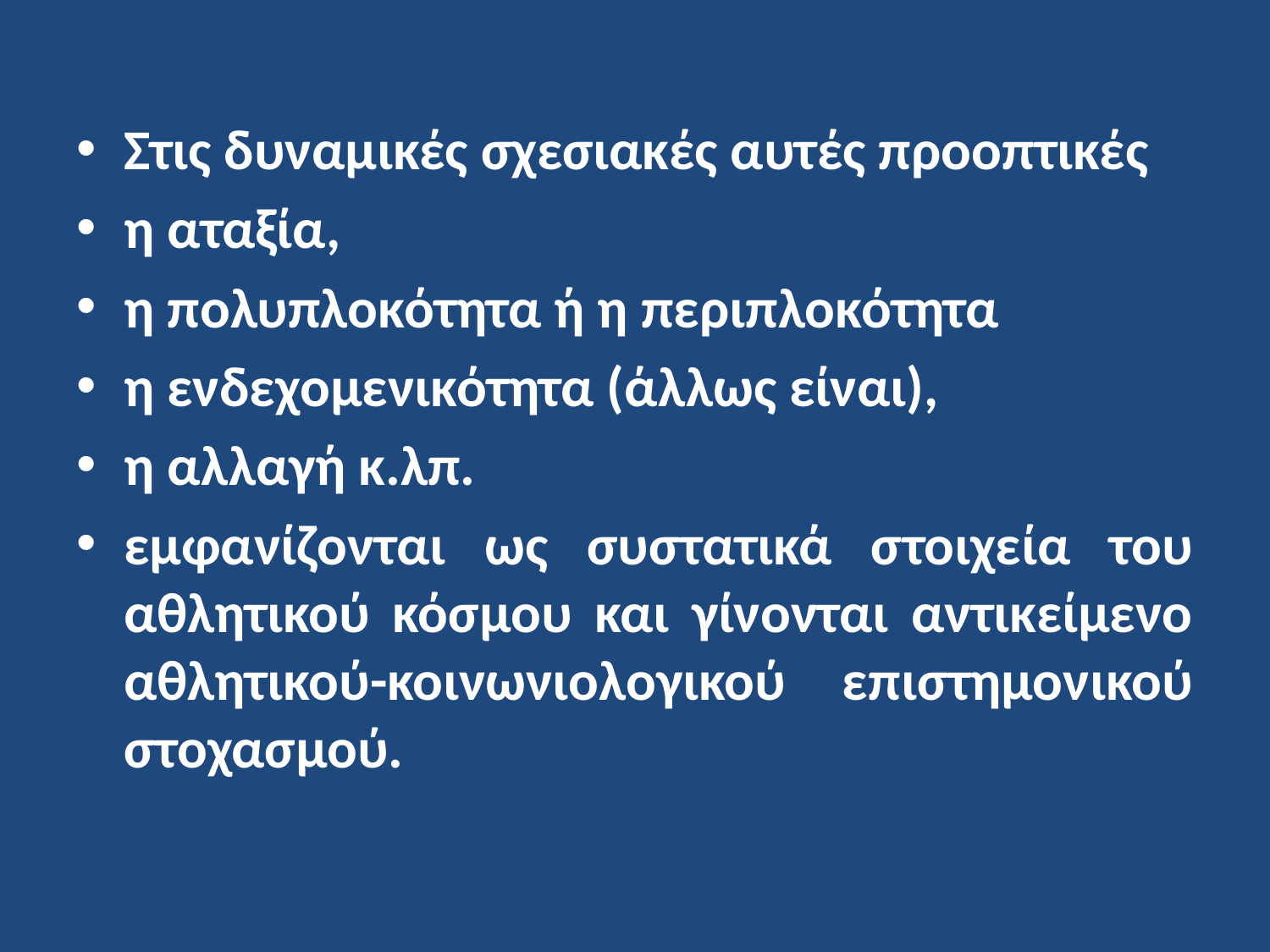

Στις δυναμικές σχεσιακές αυτές προοπτικές
η αταξία,
η πολυπλοκότητα ή η περιπλοκότητα
η ενδεχομενικότητα (άλλως είναι),
η αλλαγή κ.λπ.
εμφανίζονται ως συστατικά στοιχεία του αθλητικού κόσμου και γίνονται αντικείμενο αθλητικού-κοινωνιολογικού επιστημονικού στοχασμού.